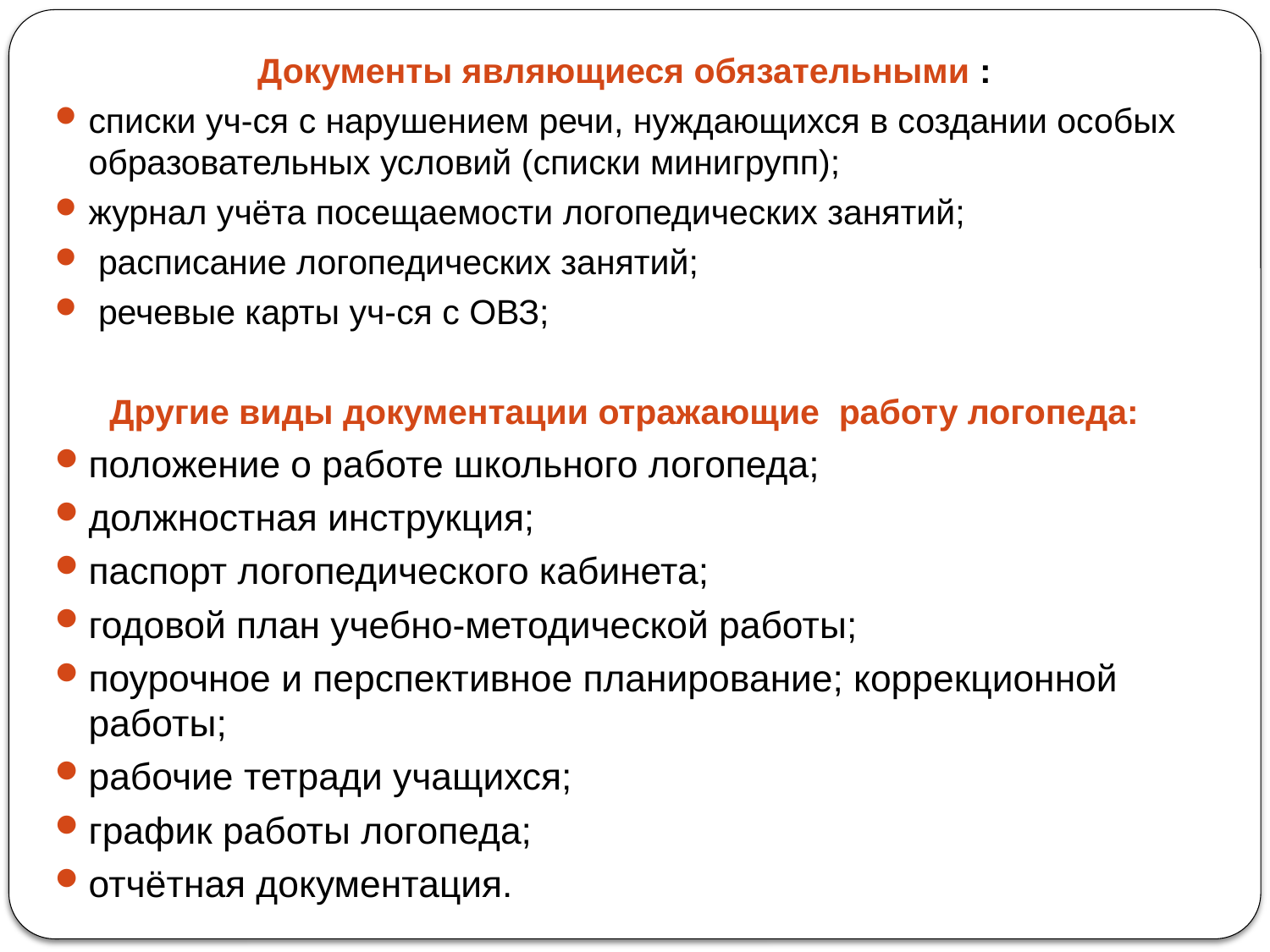

Документы являющиеся обязательными :
списки уч-ся с нарушением речи, нуждающихся в создании особых образовательных условий (списки минигрупп);
журнал учёта посещаемости логопедических занятий;
 расписание логопедических занятий;
 речевые карты уч-ся с ОВЗ;

Другие виды документации отражающие  работу логопеда:
положение о работе школьного логопеда;
должностная инструкция;
паспорт логопедического кабинета;
годовой план учебно-методической работы;
поурочное и перспективное планирование; коррекционной работы;
рабочие тетради учащихся;
график работы логопеда;
отчётная документация.